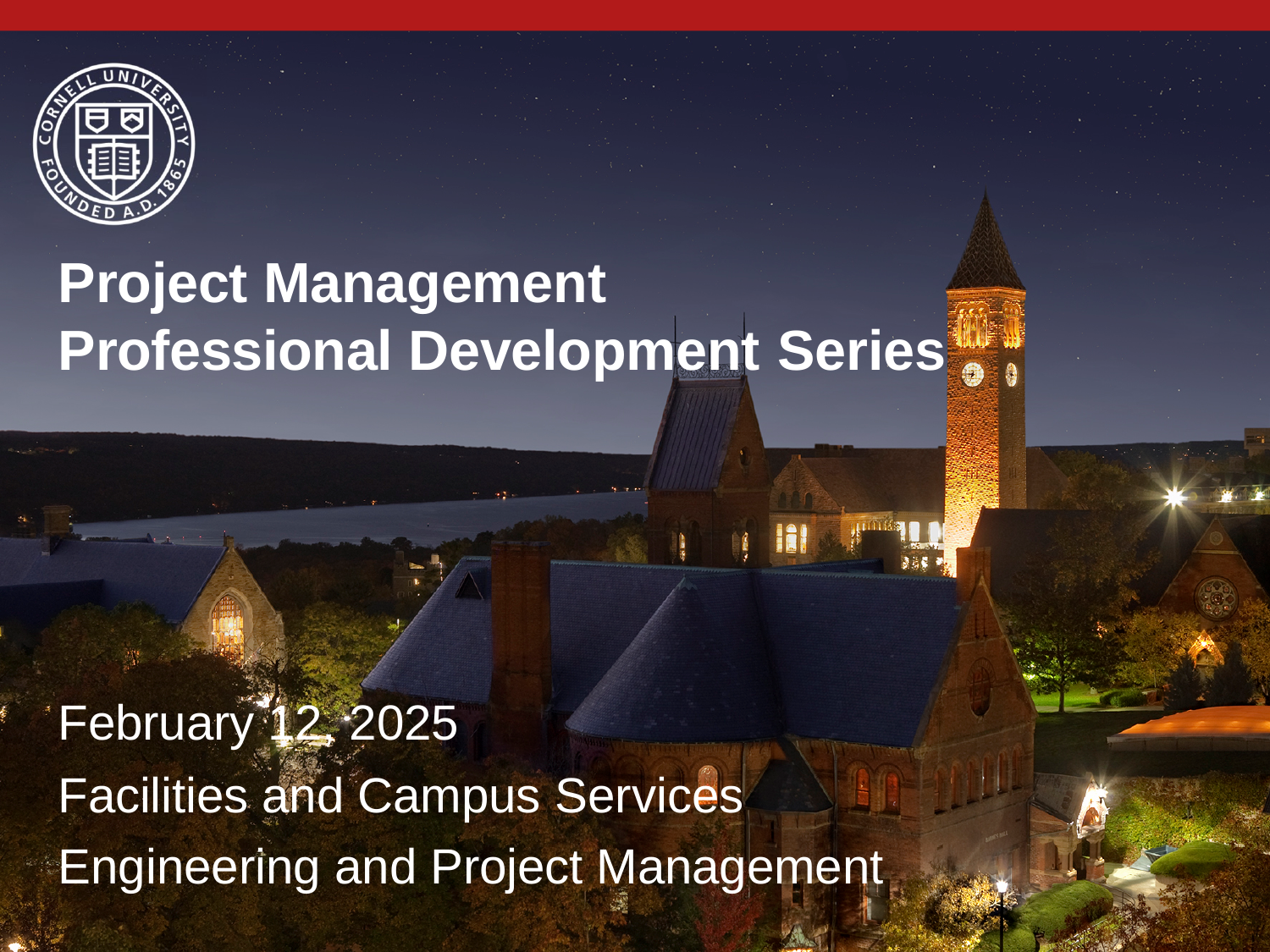

Project Management  Professional Development Series
February 12, 2025
Facilities and Campus Services  Engineering and Project Management